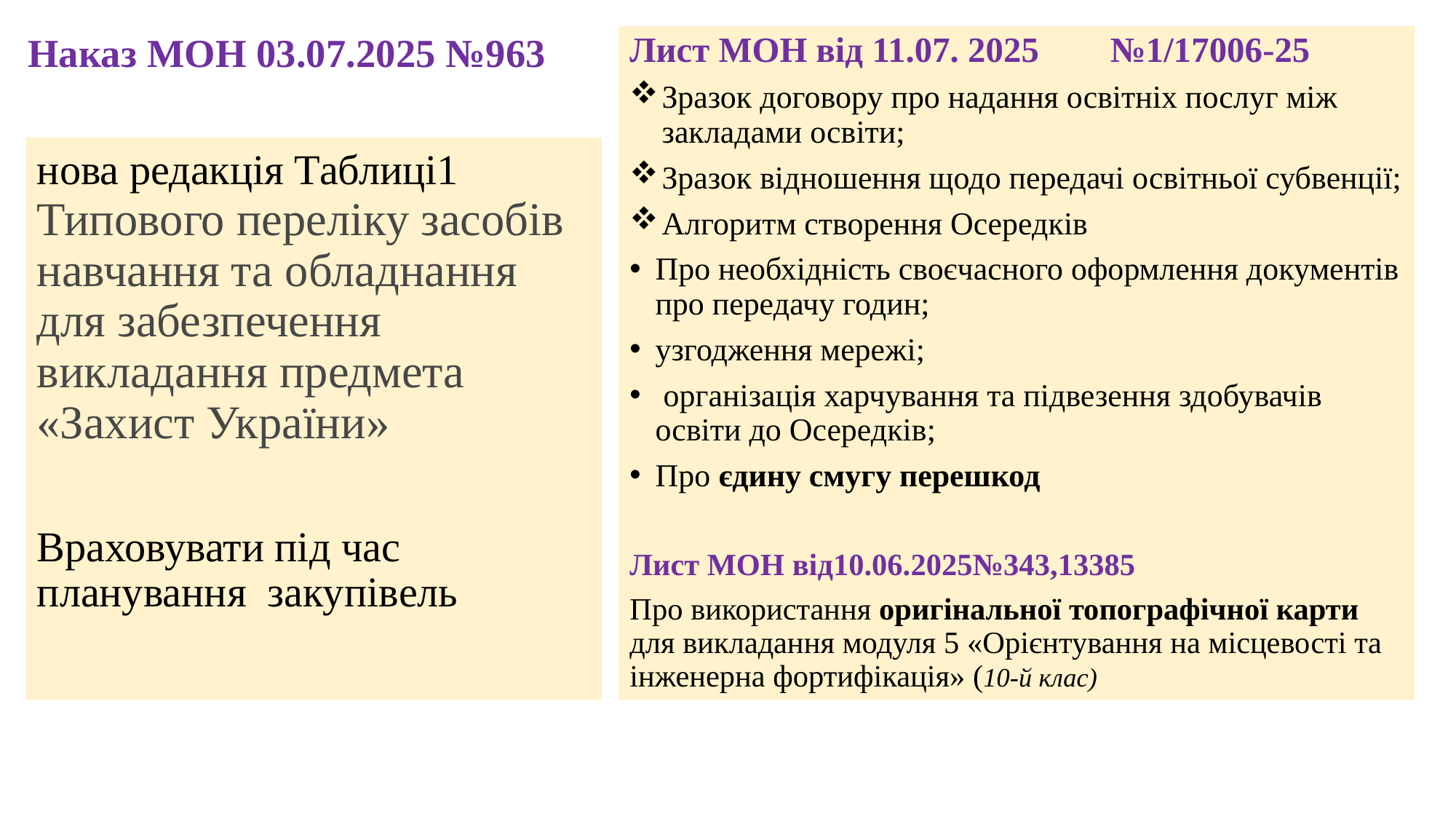

# Наказ МОН 03.07.2025 №963
Лист МОН від 11.07. 2025        №1/17006-25
Зразок договору про надання освітніх послуг між закладами освіти;
Зразок відношення щодо передачі освітньої субвенції;
Алгоритм створення Осередків
Про необхідність своєчасного оформлення документів про передачу годин;
узгодження мережі;
 організація харчування та підвезення здобувачів освіти до Осередків;
Про єдину смугу перешкод

Лист МОН від10.06.2025№343,13385
Про використання оригінальної топографічної карти для викладання модуля 5 «Орієнтування на місцевості та інженерна фортифікація» (10-й клас)
нова редакція Таблиці1 Типового переліку засобів навчання та обладнання для забезпечення викладання предмета «Захист України»

Враховувати під час планування  закупівель